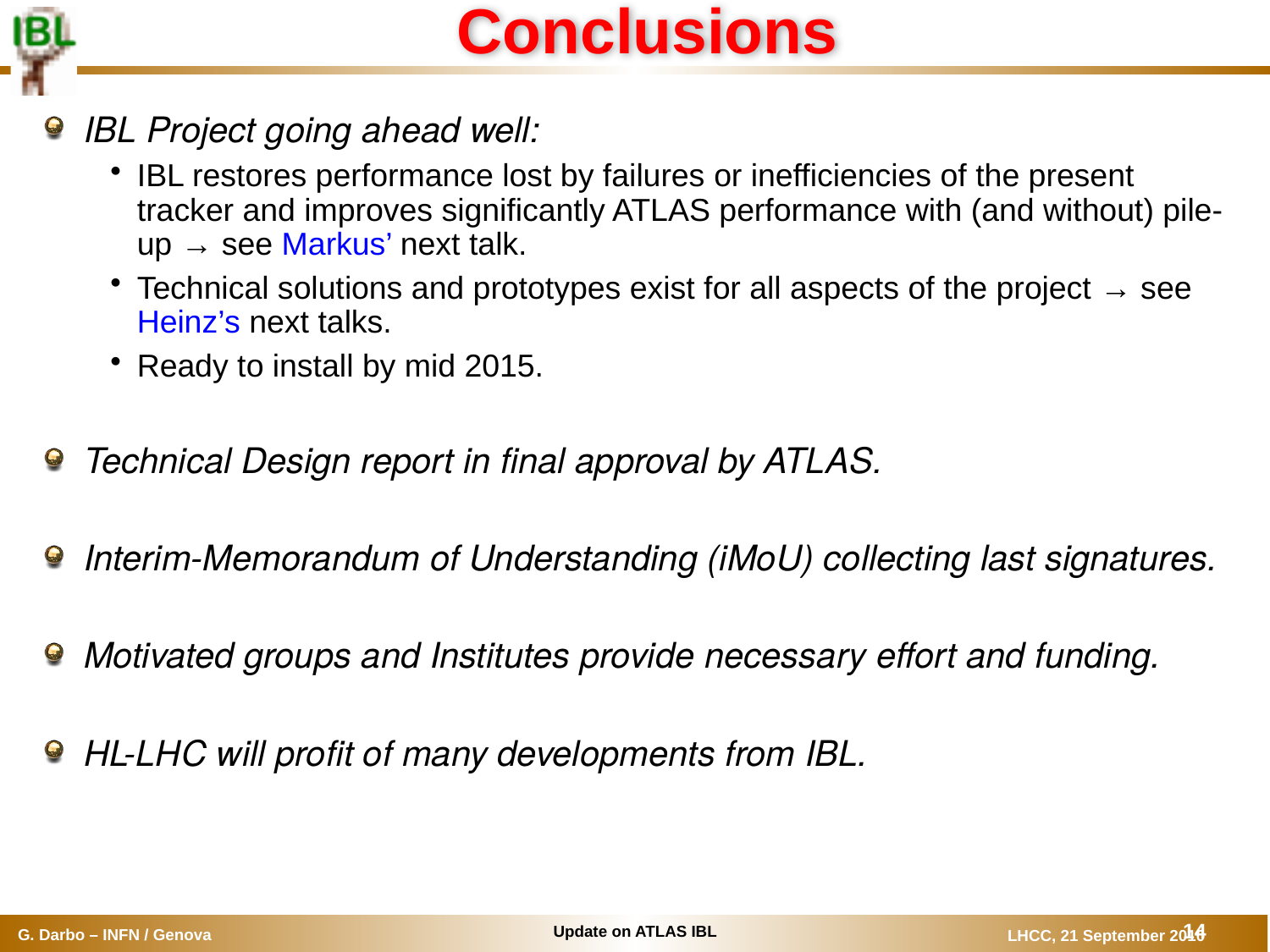

# Conclusions
IBL Project going ahead well:
IBL restores performance lost by failures or inefficiencies of the present tracker and improves significantly ATLAS performance with (and without) pile-up → see Markus’ next talk.
Technical solutions and prototypes exist for all aspects of the project → see Heinz’s next talks.
Ready to install by mid 2015.

Technical Design report in final approval by ATLAS.

Interim-Memorandum of Understanding (iMoU) collecting last signatures.

Motivated groups and Institutes provide necessary effort and funding.

HL-LHC will profit of many developments from IBL.